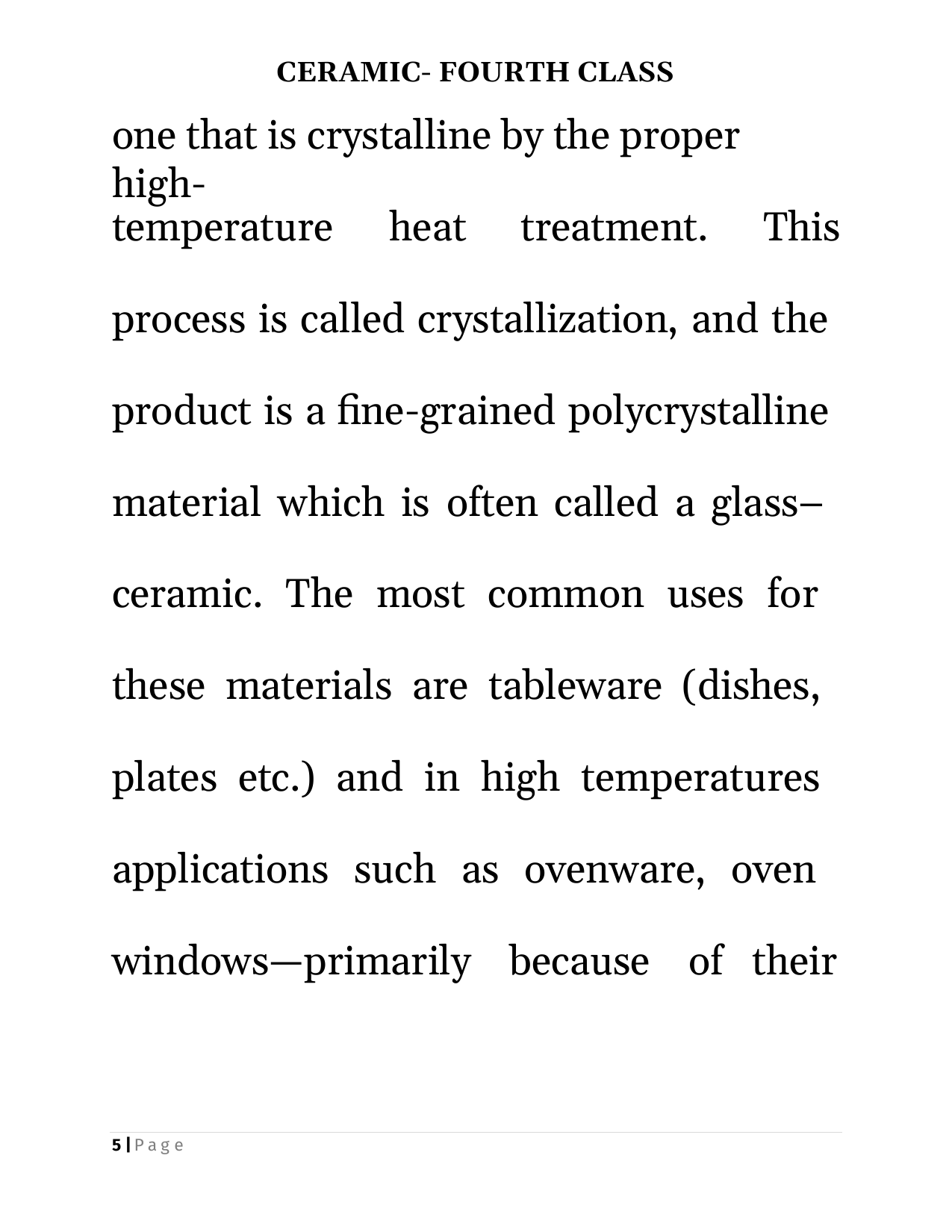

CERAMIC- FOURTH CLASS
# one that is crystalline by the proper high-
temperature	heat	treatment.	This
process is called crystallization, and the  product is a fine-grained polycrystalline  material which is often called a glass–  ceramic. The most common uses for  these materials are tableware (dishes,  plates etc.) and in high temperatures  applications such as ovenware, oven  windows—primarily    because    of  their

5 | P a g e